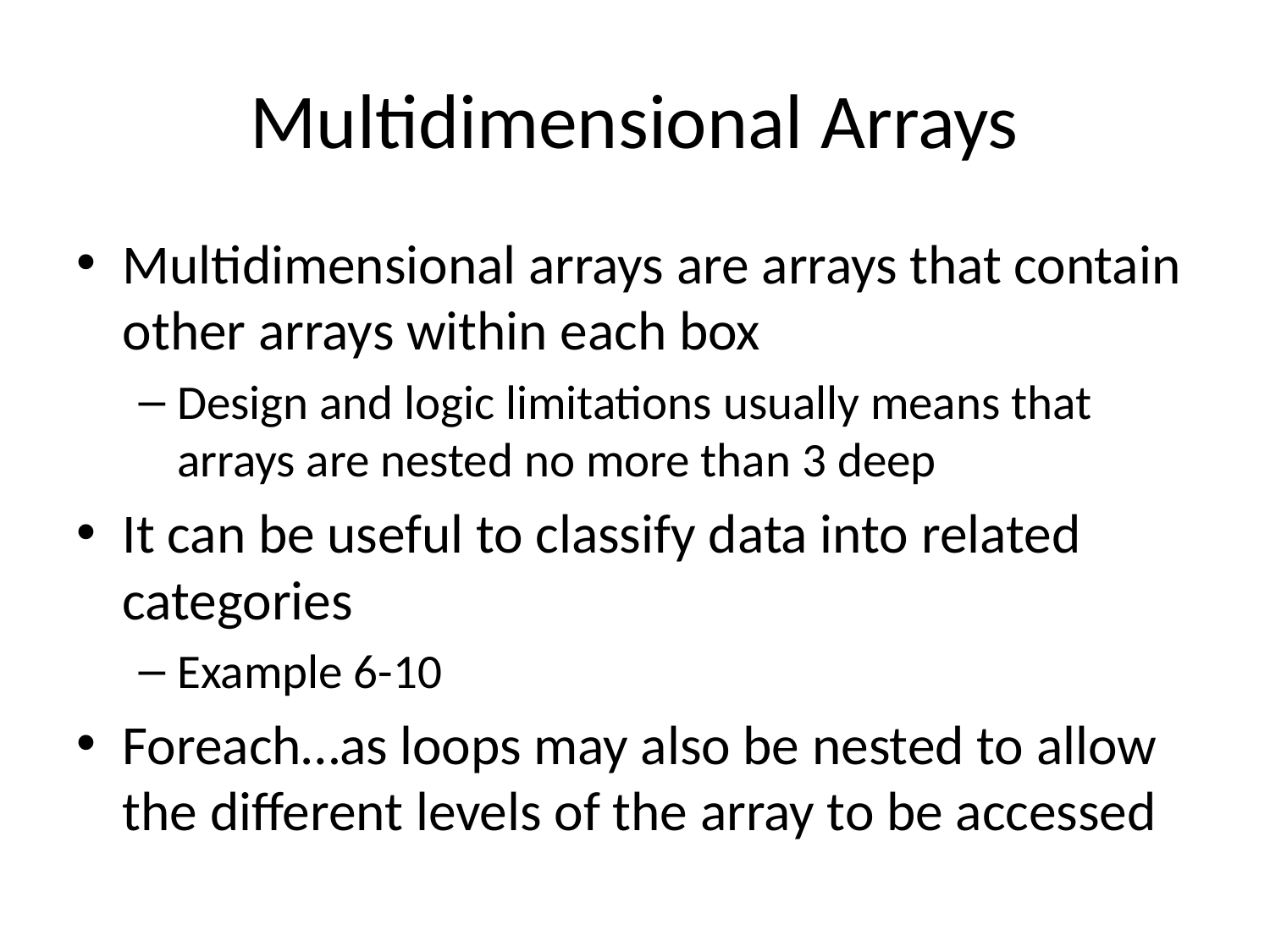

# Multidimensional Arrays
Multidimensional arrays are arrays that contain other arrays within each box
Design and logic limitations usually means that arrays are nested no more than 3 deep
It can be useful to classify data into related categories
Example 6-10
Foreach…as loops may also be nested to allow the different levels of the array to be accessed